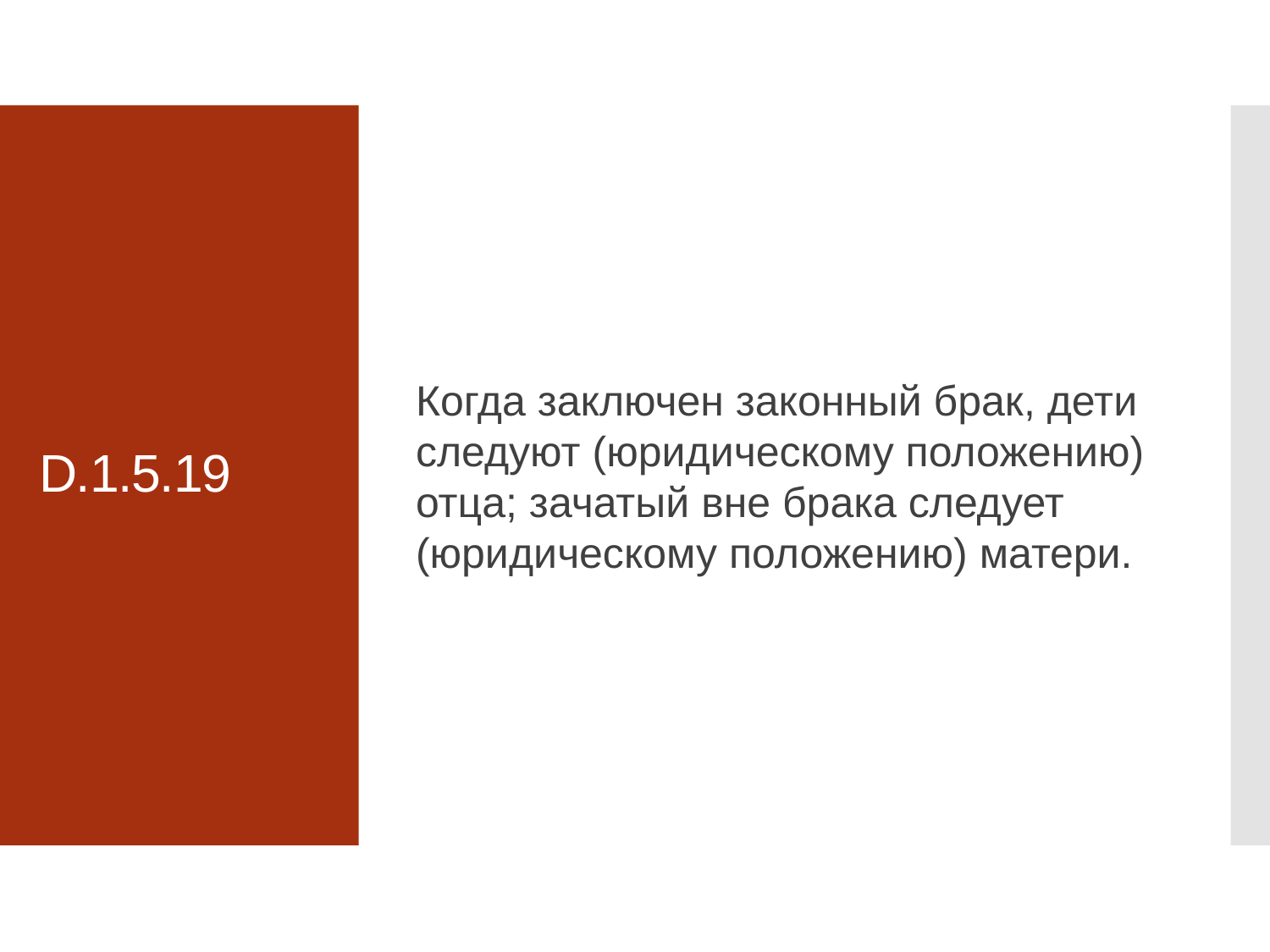

# D.1.5.19
Когда заключен законный брак, дети следуют (юридическому положению) отца; зачатый вне брака следует (юридическому положению) матери.